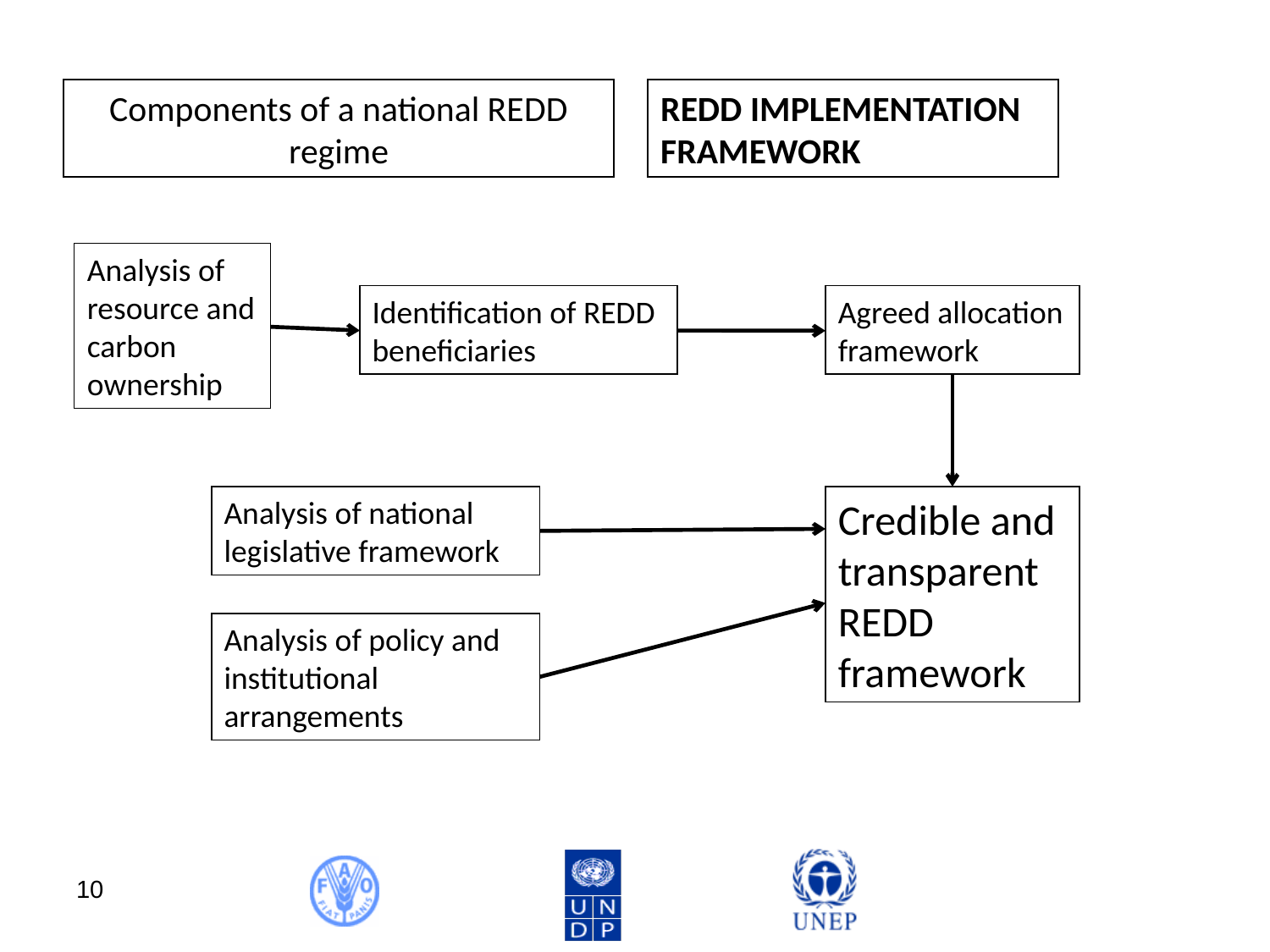

Components of a national REDD regime
REDD IMPLEMENTATION FRAMEWORK
Analysis of resource and carbon ownership
Identification of REDD beneficiaries
Agreed allocation framework
Analysis of national legislative framework
Analysis of policy and institutional arrangements
Credible and transparent REDD framework
10